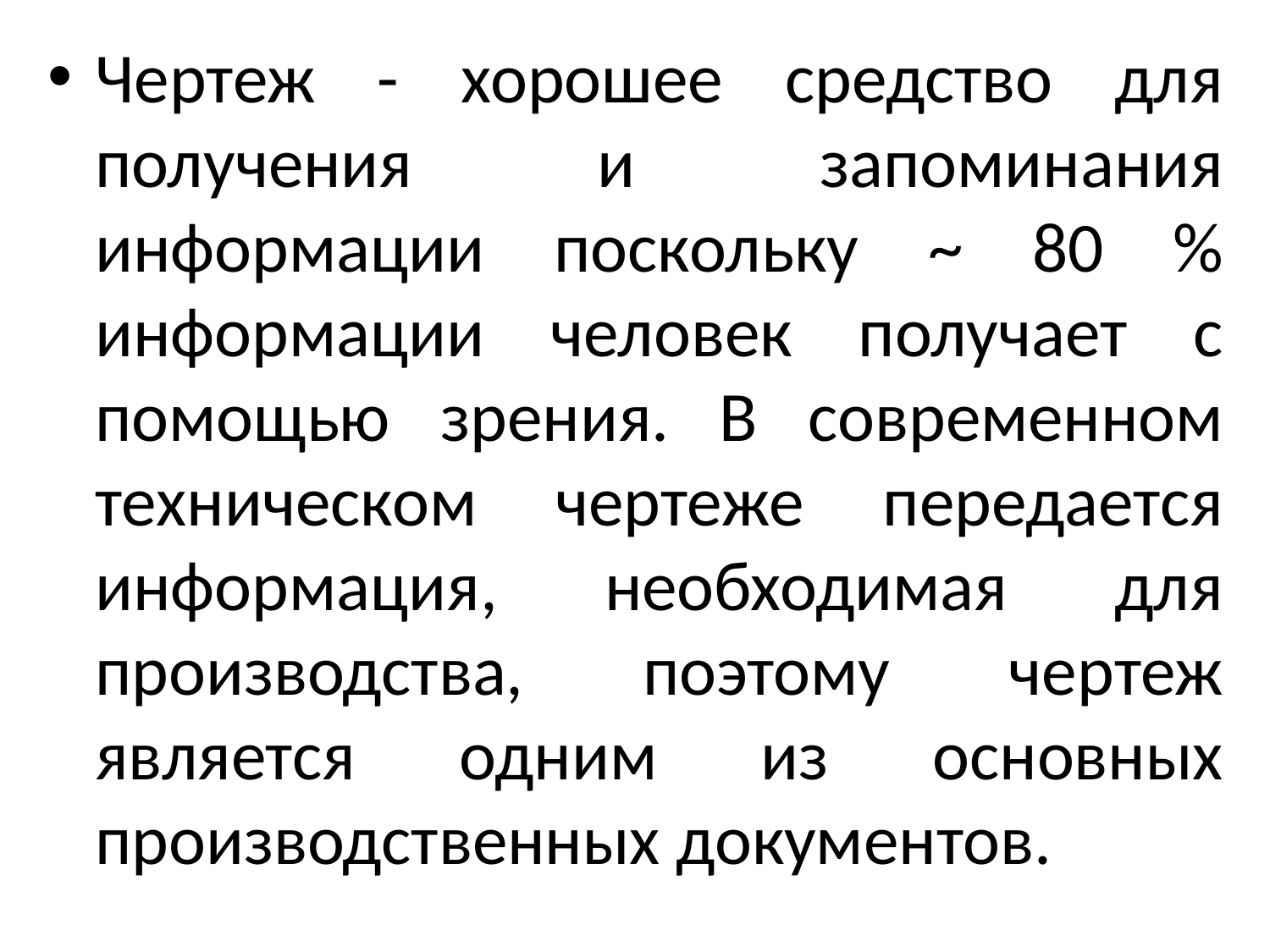

Чертеж - хорошее средство для получения и запоминания информации поскольку ~ 80 % информации человек получает с помощью зрения. В современном техническом чертеже передается информация, необходимая для производства, поэтому чертеж является одним из основных производственных документов.